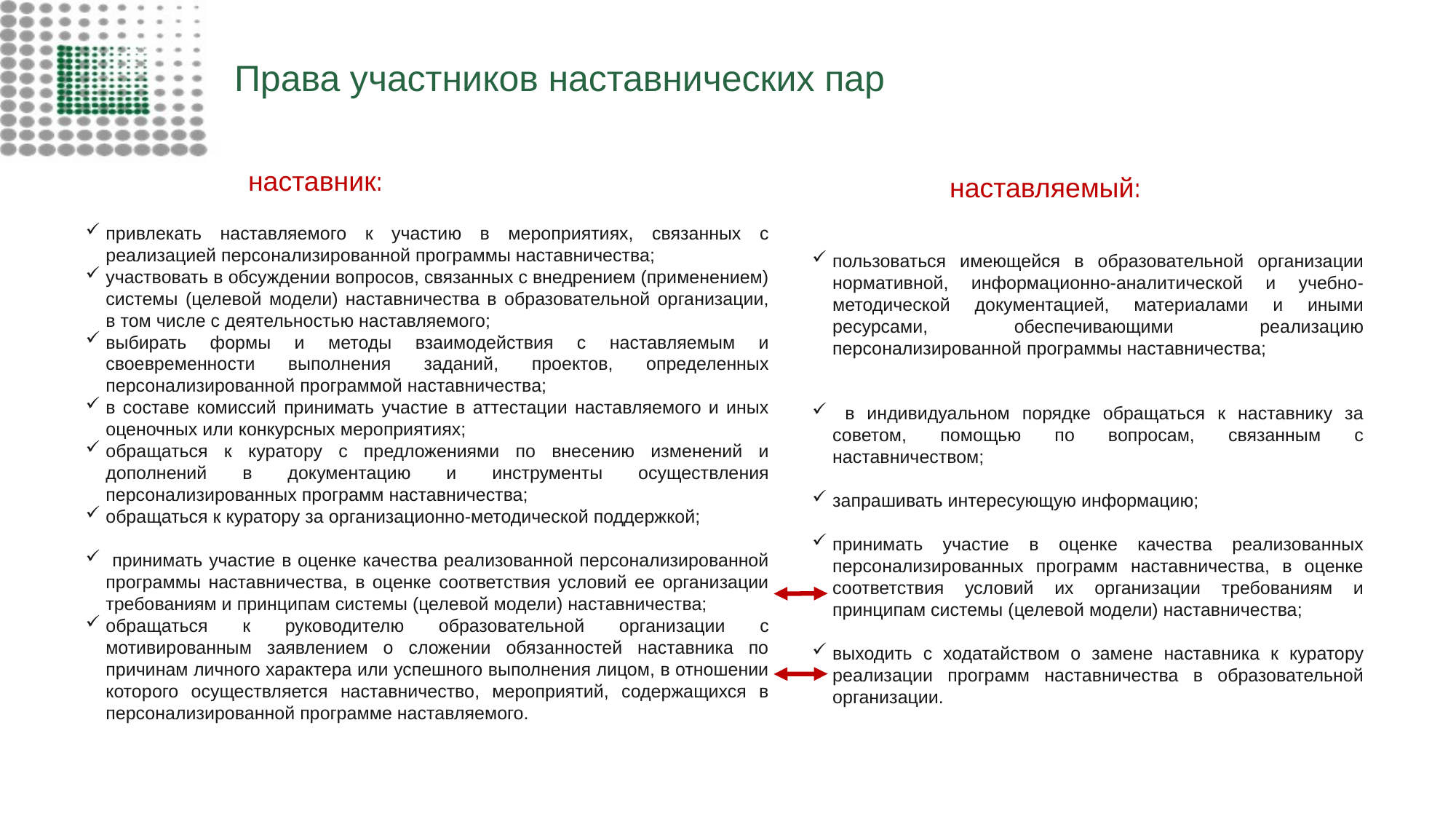

# Права участников наставнических пар
наставник:
наставляемый:
привлекать наставляемого к участию в мероприятиях, связанных с реализацией персонализированной программы наставничества;
участвовать в обсуждении вопросов, связанных с внедрением (применением) системы (целевой модели) наставничества в образовательной организации, в том числе с деятельностью наставляемого;
выбирать формы и методы взаимодействия с наставляемым и своевременности выполнения заданий, проектов, определенных персонализированной программой наставничества;
в составе комиссий принимать участие в аттестации наставляемого и иных оценочных или конкурсных мероприятиях;
обращаться к куратору с предложениями по внесению изменений и дополнений в документацию и инструменты осуществления персонализированных программ наставничества;
обращаться к куратору за организационно-методической поддержкой;

 принимать участие в оценке качества реализованной персонализированной программы наставничества, в оценке соответствия условий ее организации требованиям и принципам системы (целевой модели) наставничества;
обращаться к руководителю образовательной организации с мотивированным заявлением о сложении обязанностей наставника по причинам личного характера или успешного выполнения лицом, в отношении которого осуществляется наставничество, мероприятий, содержащихся в персонализированной программе наставляемого.
пользоваться имеющейся в образовательной организации нормативной, информационно-аналитической и учебно-методической документацией, материалами и иными ресурсами, обеспечивающими реализацию персонализированной программы наставничества;

 в индивидуальном порядке обращаться к наставнику за советом, помощью по вопросам, связанным с наставничеством;

запрашивать интересующую информацию;

принимать участие в оценке качества реализованных персонализированных программ наставничества, в оценке соответствия условий их организации требованиям и принципам системы (целевой модели) наставничества;

выходить с ходатайством о замене наставника к куратору реализации программ наставничества в образовательной организации.